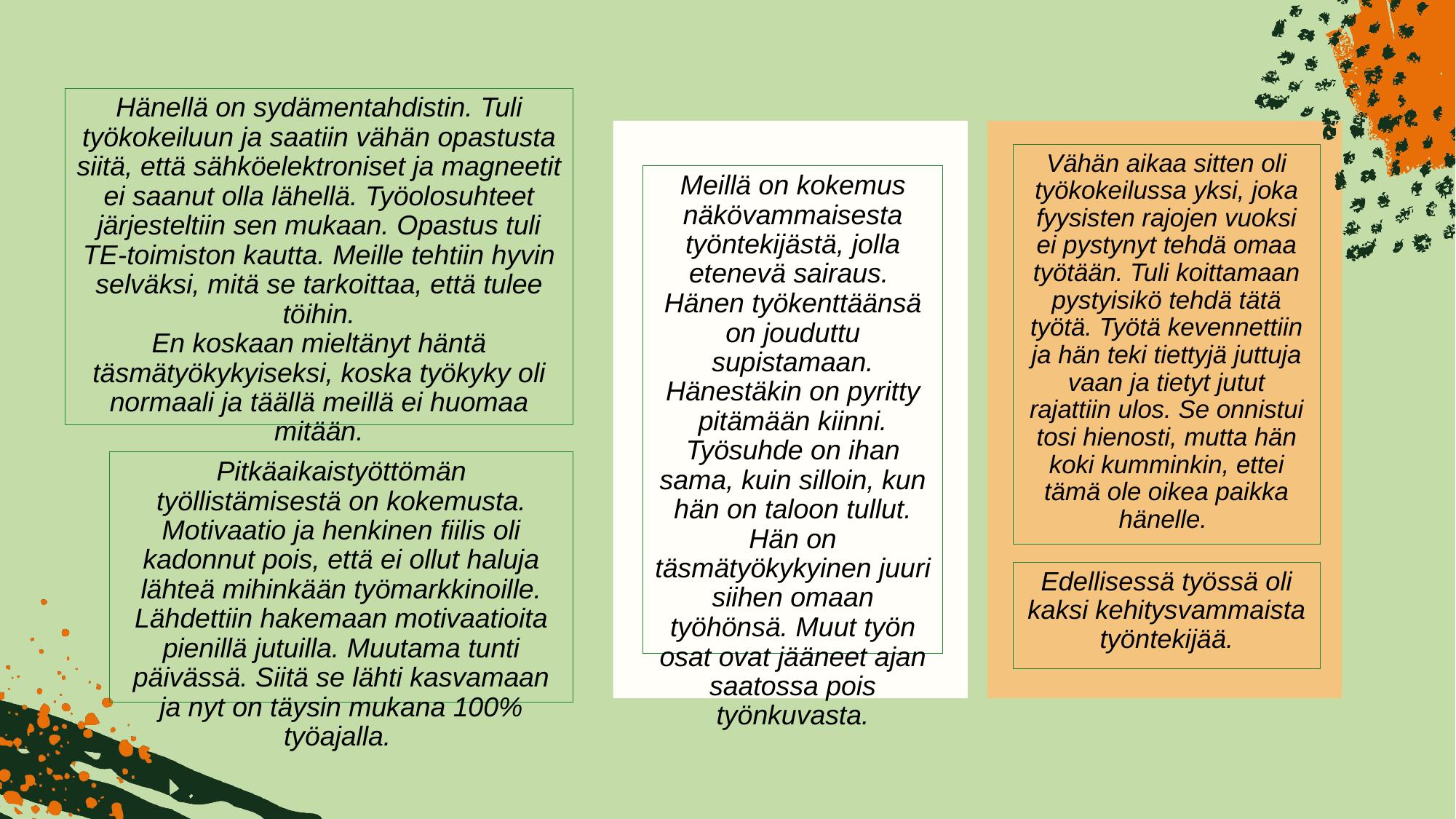

# Hänellä on sydämentahdistin. Tuli työkokeiluun ja saatiin vähän opastusta siitä, että sähköelektroniset ja magneetit ei saanut olla lähellä. Työolosuhteet järjesteltiin sen mukaan. Opastus tuli TE-toimiston kautta. Meille tehtiin hyvin selväksi, mitä se tarkoittaa, että tulee töihin. En koskaan mieltänyt häntä täsmätyökykyiseksi, koska työkyky oli normaali ja täällä meillä ei huomaa mitään.
Vähän aikaa sitten oli työkokeilussa yksi, joka fyysisten rajojen vuoksi ei pystynyt tehdä omaa työtään. Tuli koittamaan pystyisikö tehdä tätä työtä. Työtä kevennettiin ja hän teki tiettyjä juttuja vaan ja tietyt jutut rajattiin ulos. Se onnistui tosi hienosti, mutta hän koki kumminkin, ettei tämä ole oikea paikka hänelle.
Meillä on kokemus näkövammaisesta työntekijästä, jolla etenevä sairaus.
Hänen työkenttäänsä on jouduttu supistamaan. Hänestäkin on pyritty pitämään kiinni. Työsuhde on ihan sama, kuin silloin, kun hän on taloon tullut. Hän on täsmätyökykyinen juuri siihen omaan työhönsä. Muut työn osat ovat jääneet ajan saatossa pois työnkuvasta.
Pitkäaikaistyöttömän työllistämisestä on kokemusta. Motivaatio ja henkinen fiilis oli kadonnut pois, että ei ollut haluja lähteä mihinkään työmarkkinoille. Lähdettiin hakemaan motivaatioita pienillä jutuilla. Muutama tunti päivässä. Siitä se lähti kasvamaan ja nyt on täysin mukana 100% työajalla.
Edellisessä työssä oli kaksi kehitysvammaista työntekijää.